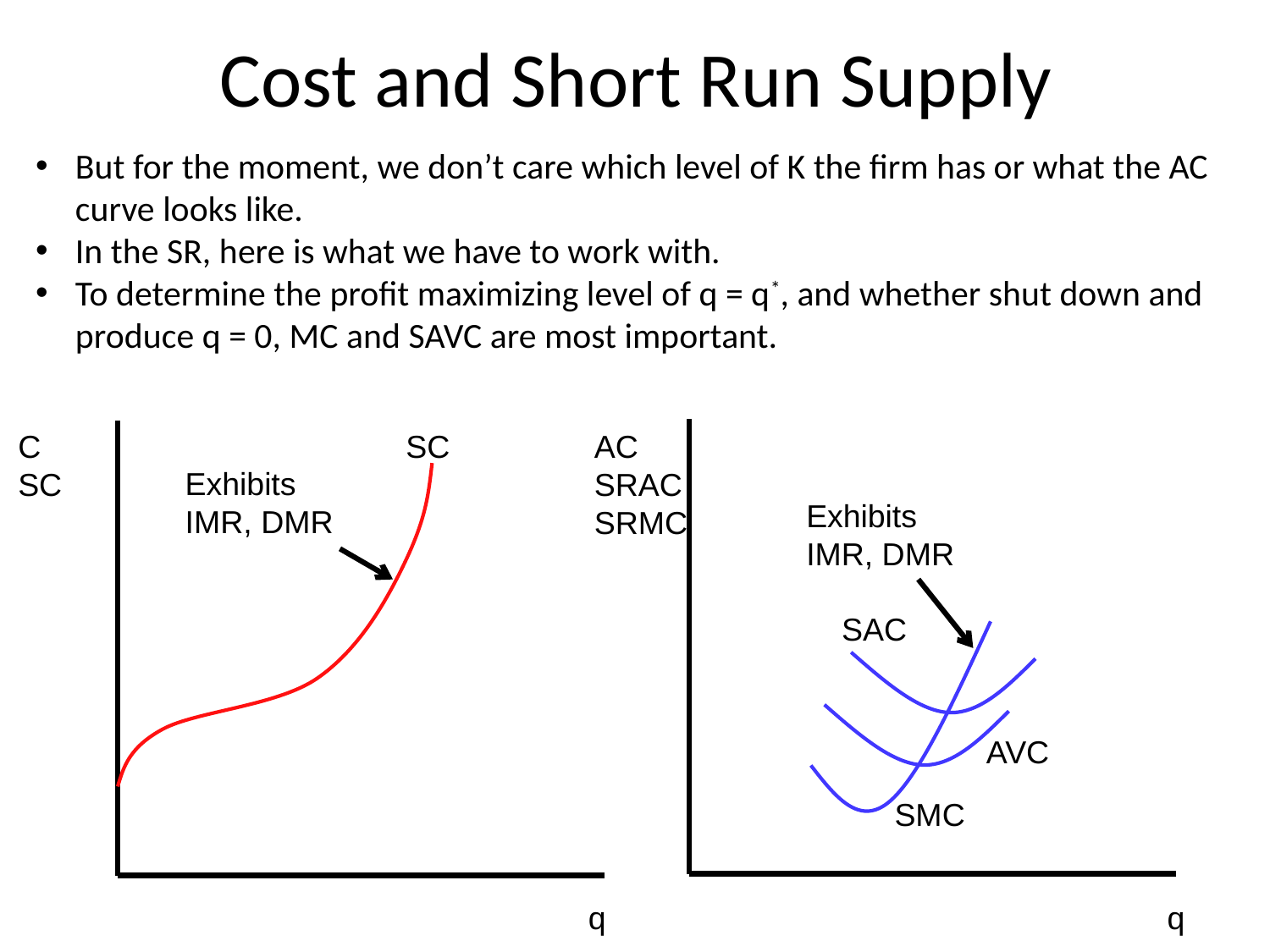

# Cost and Short Run Supply
But for the moment, we don’t care which level of K the firm has or what the AC curve looks like.
In the SR, here is what we have to work with.
To determine the profit maximizing level of q = q*, and whether shut down and produce q = 0, MC and SAVC are most important.
C
SC
SC
AC
SRAC
SRMC
Exhibits IMR, DMR

Exhibits IMR, DMR
SAC

AVC
SMC
q
q